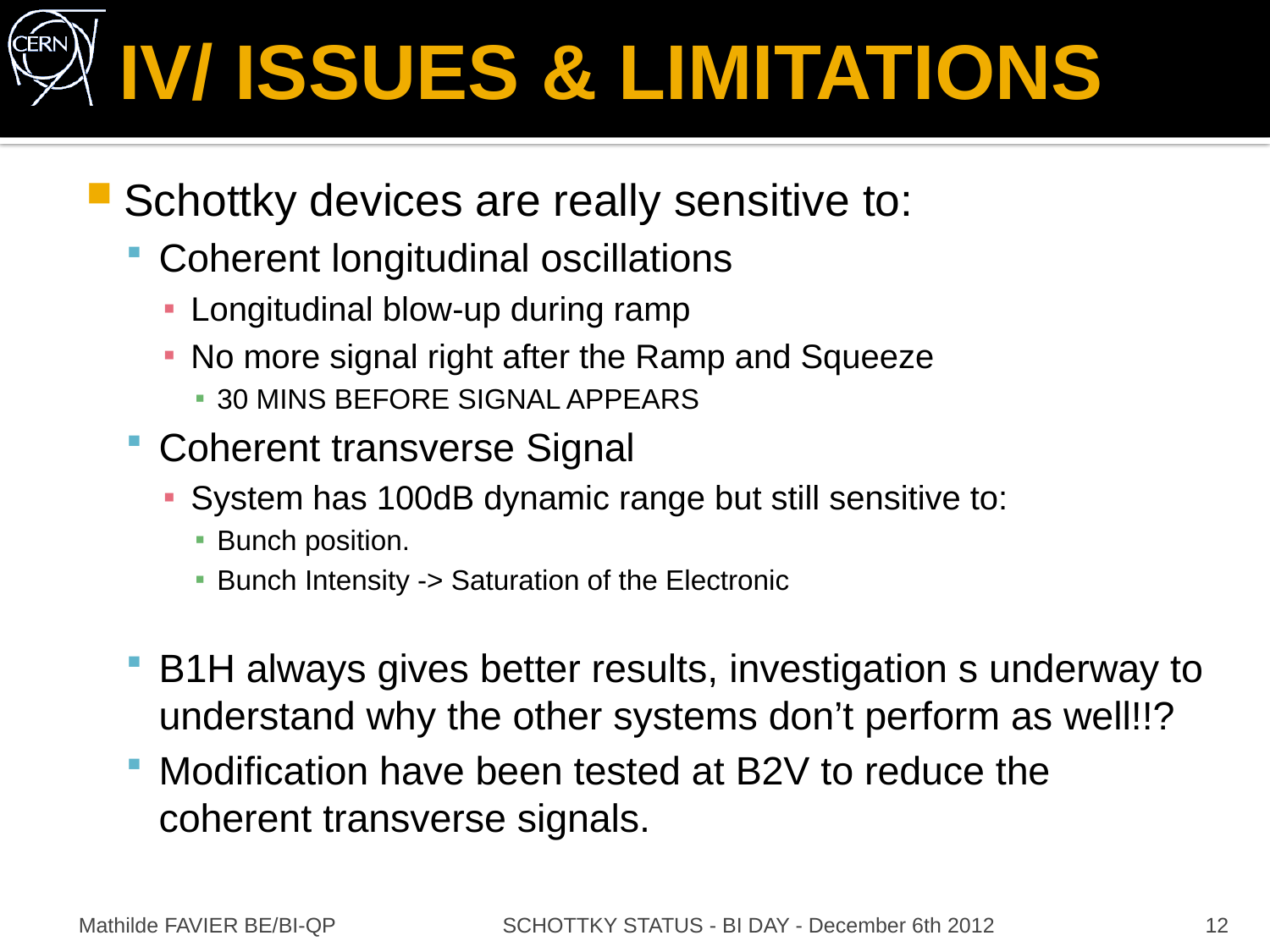

# IV/ ISSUES & LIMITATIONS
Schottky devices are really sensitive to:
Coherent longitudinal oscillations
Longitudinal blow-up during ramp
No more signal right after the Ramp and Squeeze
30 MINS BEFORE SIGNAL APPEARS
Coherent transverse Signal
System has 100dB dynamic range but still sensitive to:
Bunch position.
Bunch Intensity -> Saturation of the Electronic

B1H always gives better results, investigation s underway to understand why the other systems don’t perform as well!!?
Modification have been tested at B2V to reduce the coherent transverse signals.
Mathilde FAVIER BE/BI-QP
SCHOTTKY STATUS - BI DAY - December 6th 2012
12